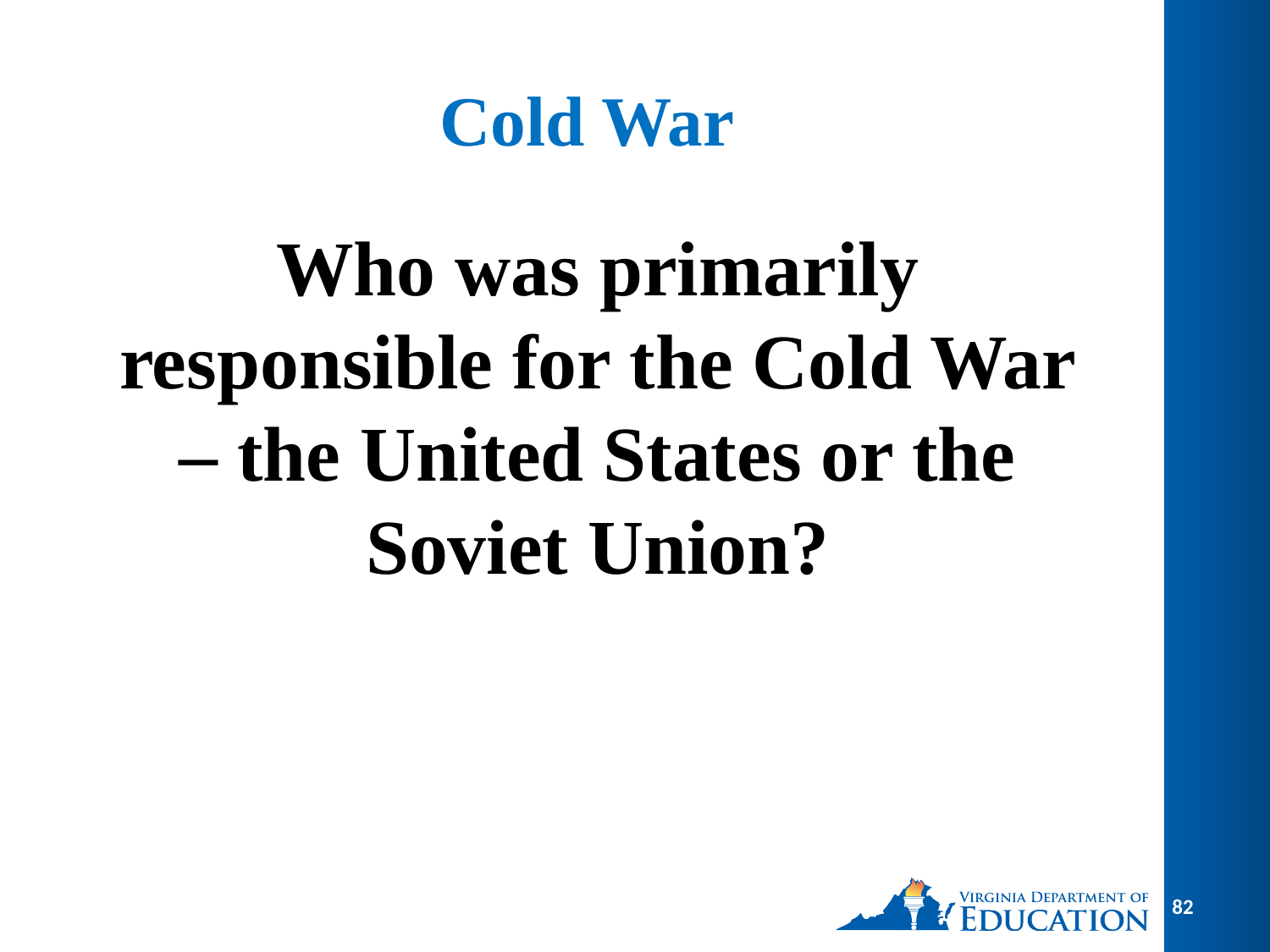

# Cold War
Who was primarily responsible for the Cold War – the United States or the Soviet Union?
82